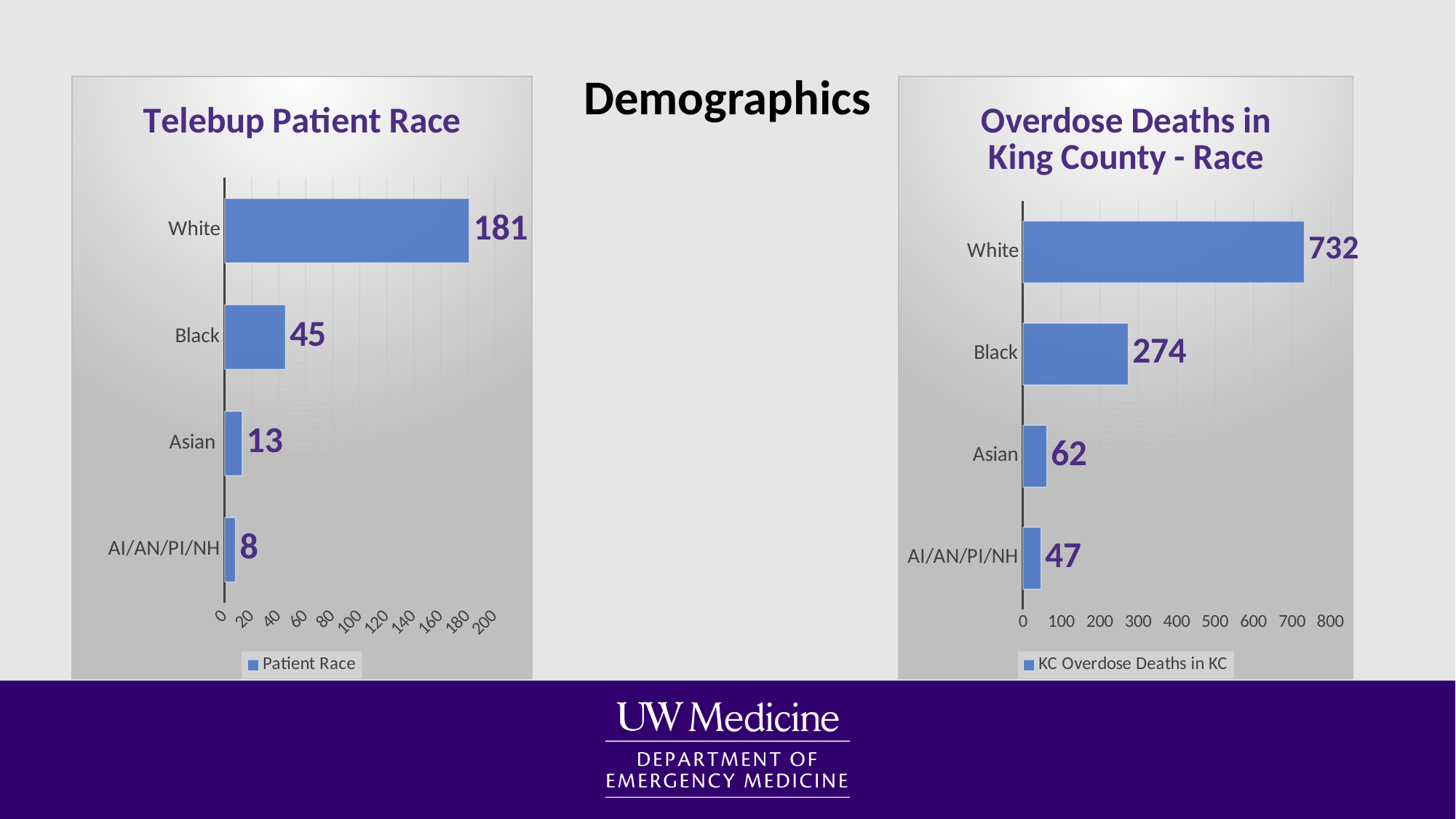

Demographics

### Chart: Telebup Patient Race

| Category | Patient Race |
|---|---|
| AI/AN/PI/NH | 8.0 |
| Asian  | 13.0 |
| Black | 45.0 |
| White | 181.0 |

### Chart: Overdose Deaths in King County - Race

| Category | KC Overdose Deaths in KC |
|---|---|
| AI/AN/PI/NH | 47.0 |
| Asian | 62.0 |
| Black | 274.0 |
| White | 732.0 |